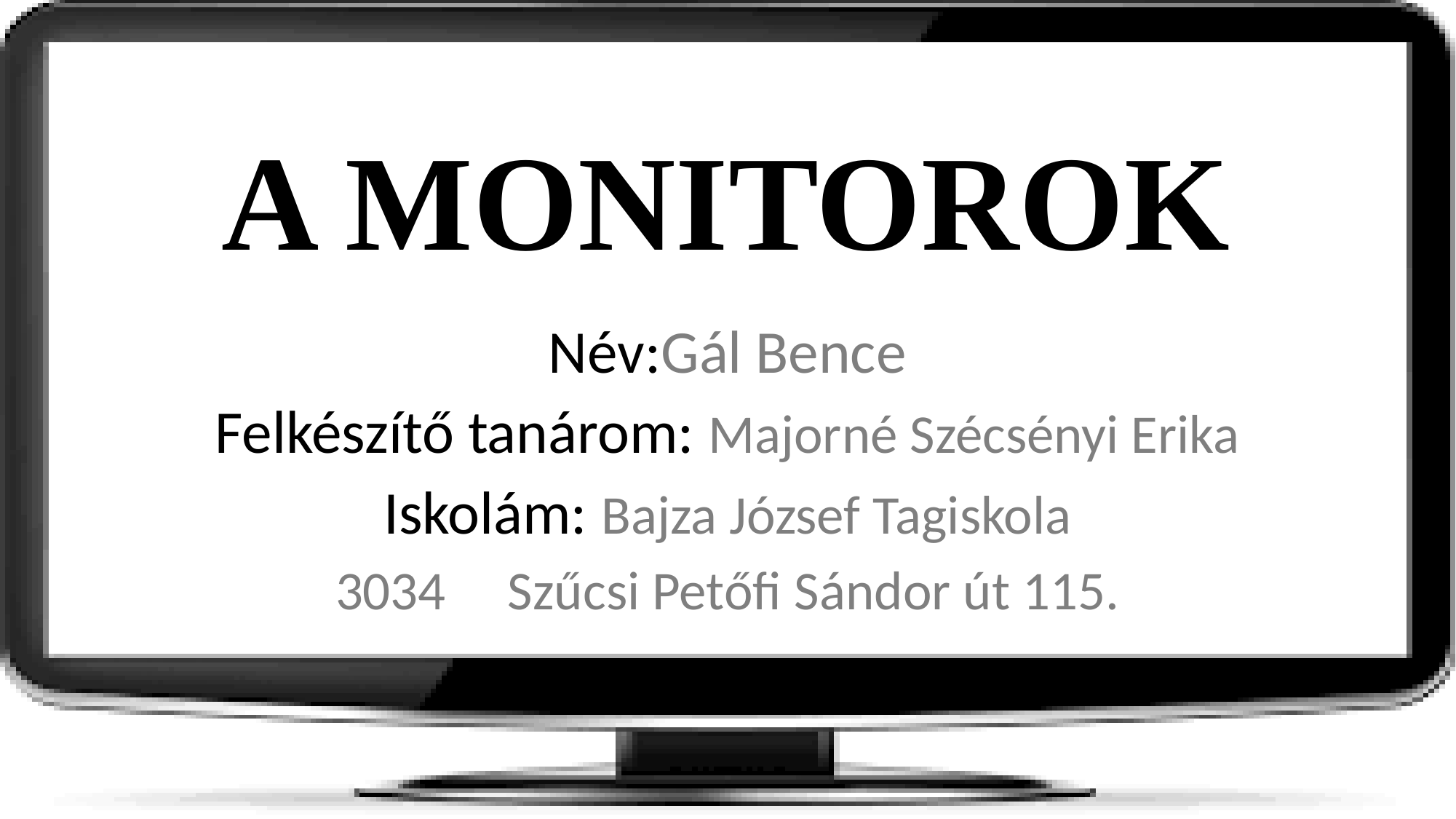

# A MONITOROK
Név:Gál Bence
Felkészítő tanárom: Majorné Szécsényi Erika
Iskolám: Bajza József Tagiskola
3034     Szűcsi Petőfi Sándor út 115.